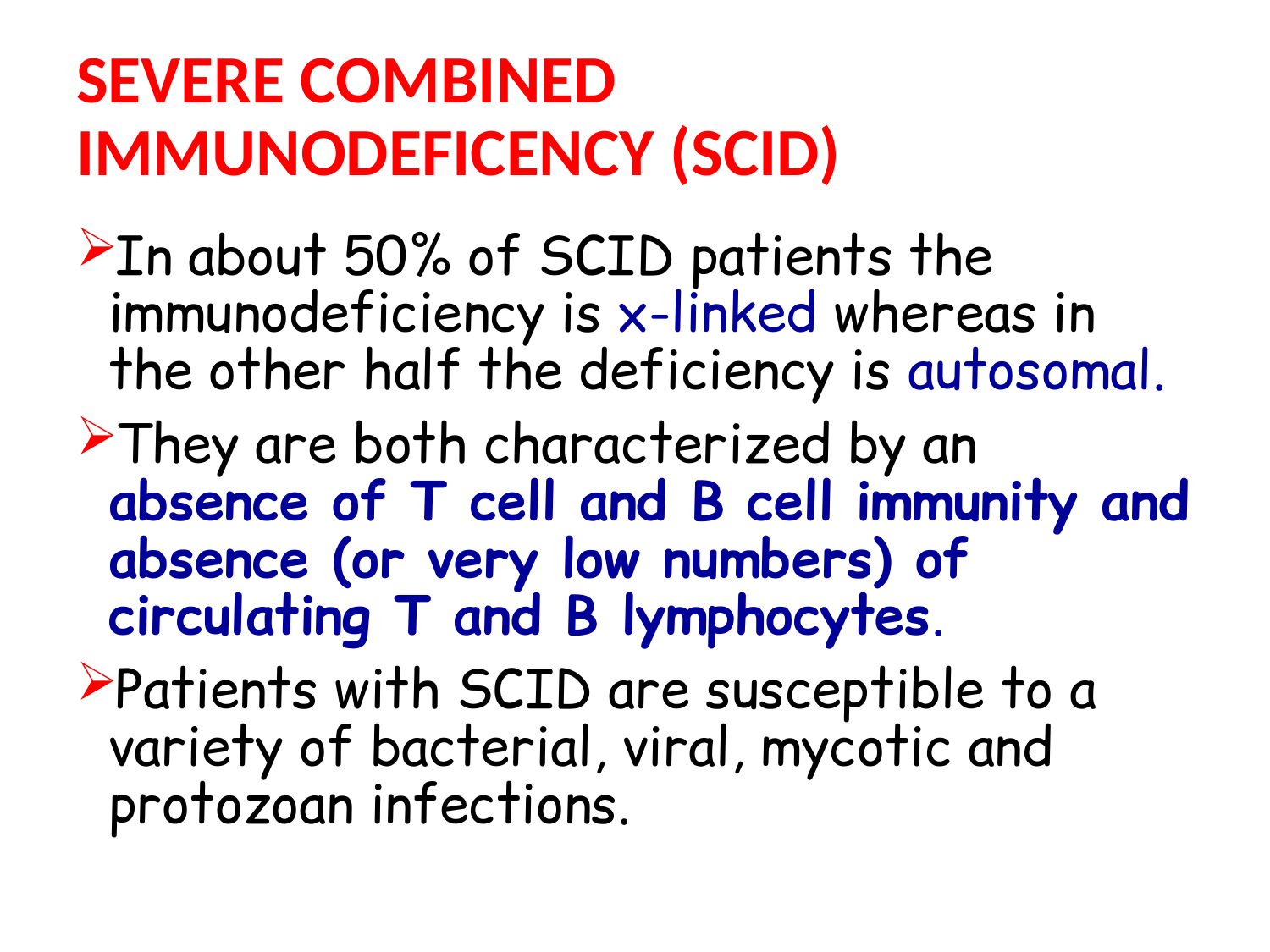

# SEVERE COMBINED IMMUNODEFICENCY (SCID)
In about 50% of SCID patients the immunodeficiency is x-linked whereas in the other half the deficiency is autosomal.
They are both characterized by an absence of T cell and B cell immunity and absence (or very low numbers) of circulating T and B lymphocytes.
Patients with SCID are susceptible to a variety of bacterial, viral, mycotic and protozoan infections.